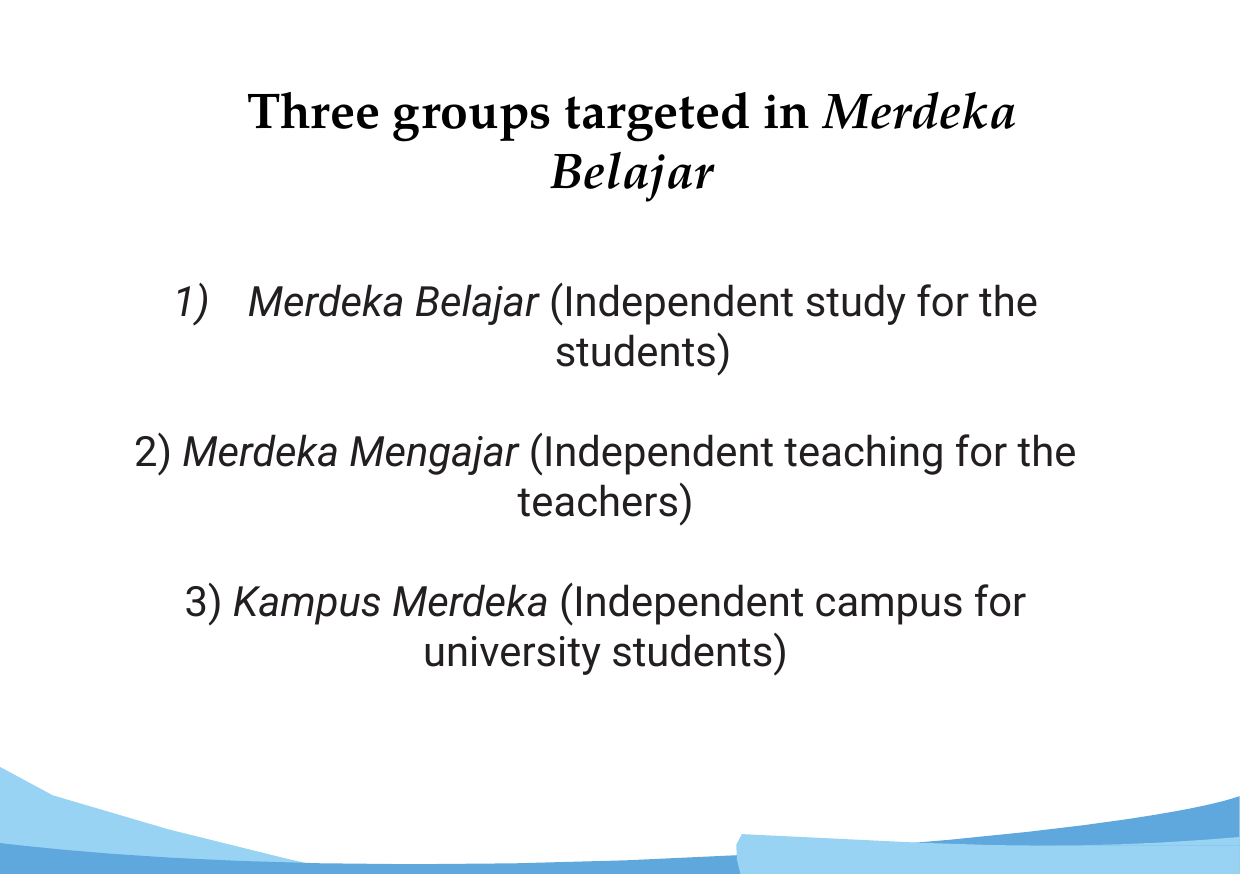

# Three groups targeted in Merdeka Belajar
Merdeka Belajar (Independent study for the students)

2) Merdeka Mengajar (Independent teaching for the teachers)

3) Kampus Merdeka (Independent campus for university students)